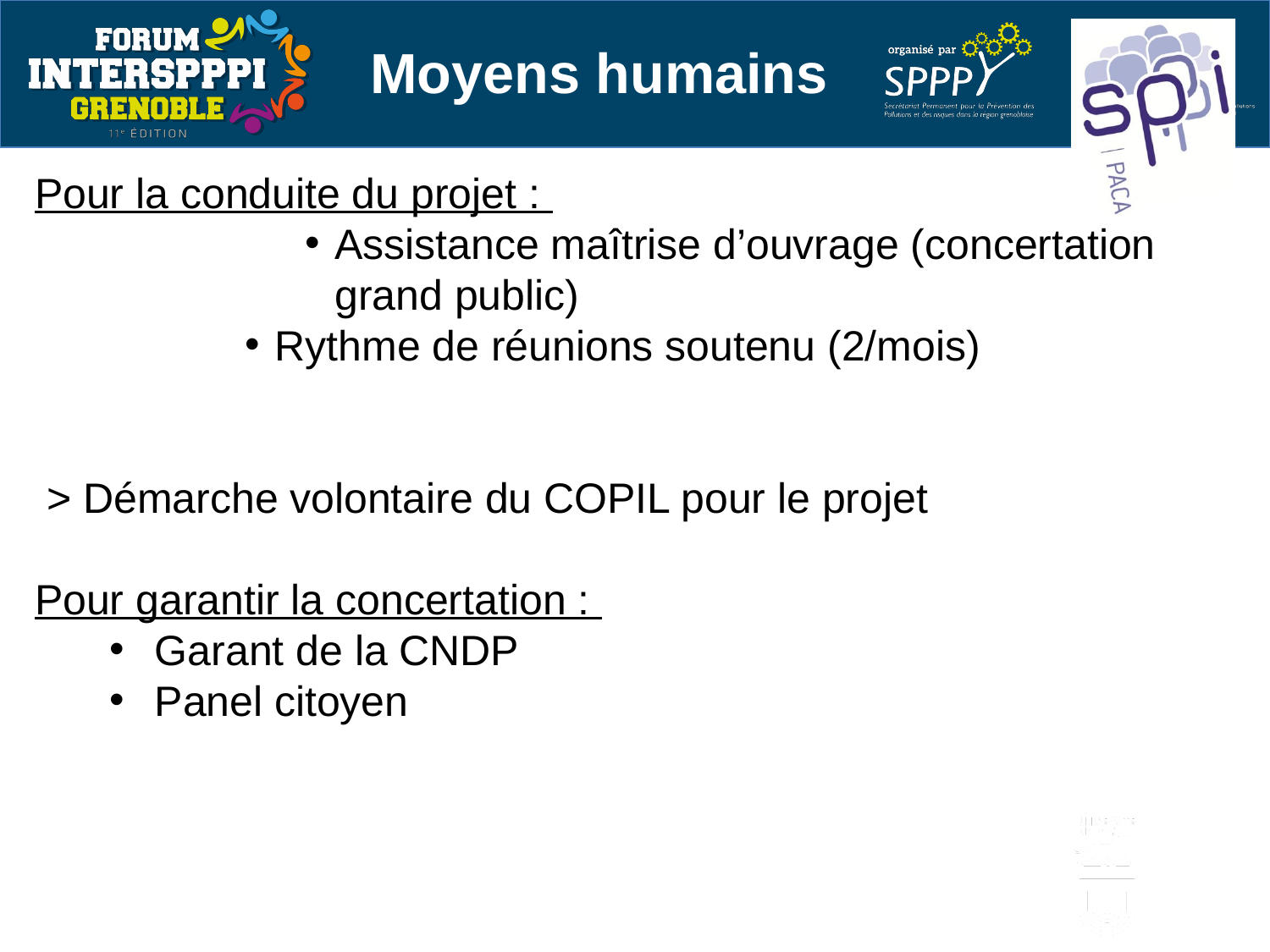

# Moyens humains
Pour la conduite du projet :
Assistance maîtrise d’ouvrage (concertation grand public)
Rythme de réunions soutenu (2/mois)

 > Démarche volontaire du COPIL pour le projet

Pour garantir la concertation :
Garant de la CNDP
Panel citoyen